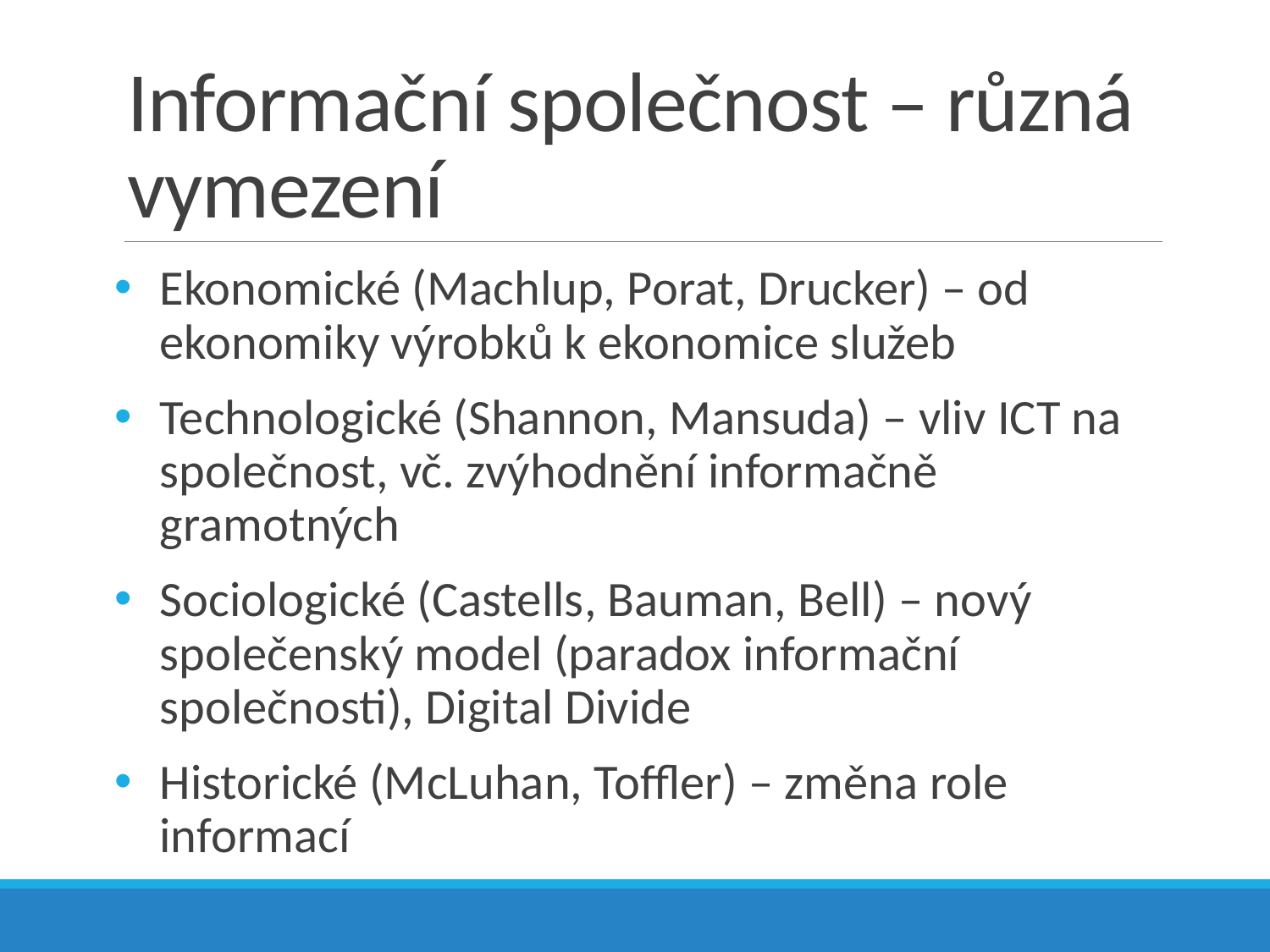

# Informační společnost – různá vymezení
Ekonomické (Machlup, Porat, Drucker) – od ekonomiky výrobků k ekonomice služeb
Technologické (Shannon, Mansuda) – vliv ICT na společnost, vč. zvýhodnění informačně gramotných
Sociologické (Castells, Bauman, Bell) – nový společenský model (paradox informační společnosti), Digital Divide
Historické (McLuhan, Toffler) – změna role informací